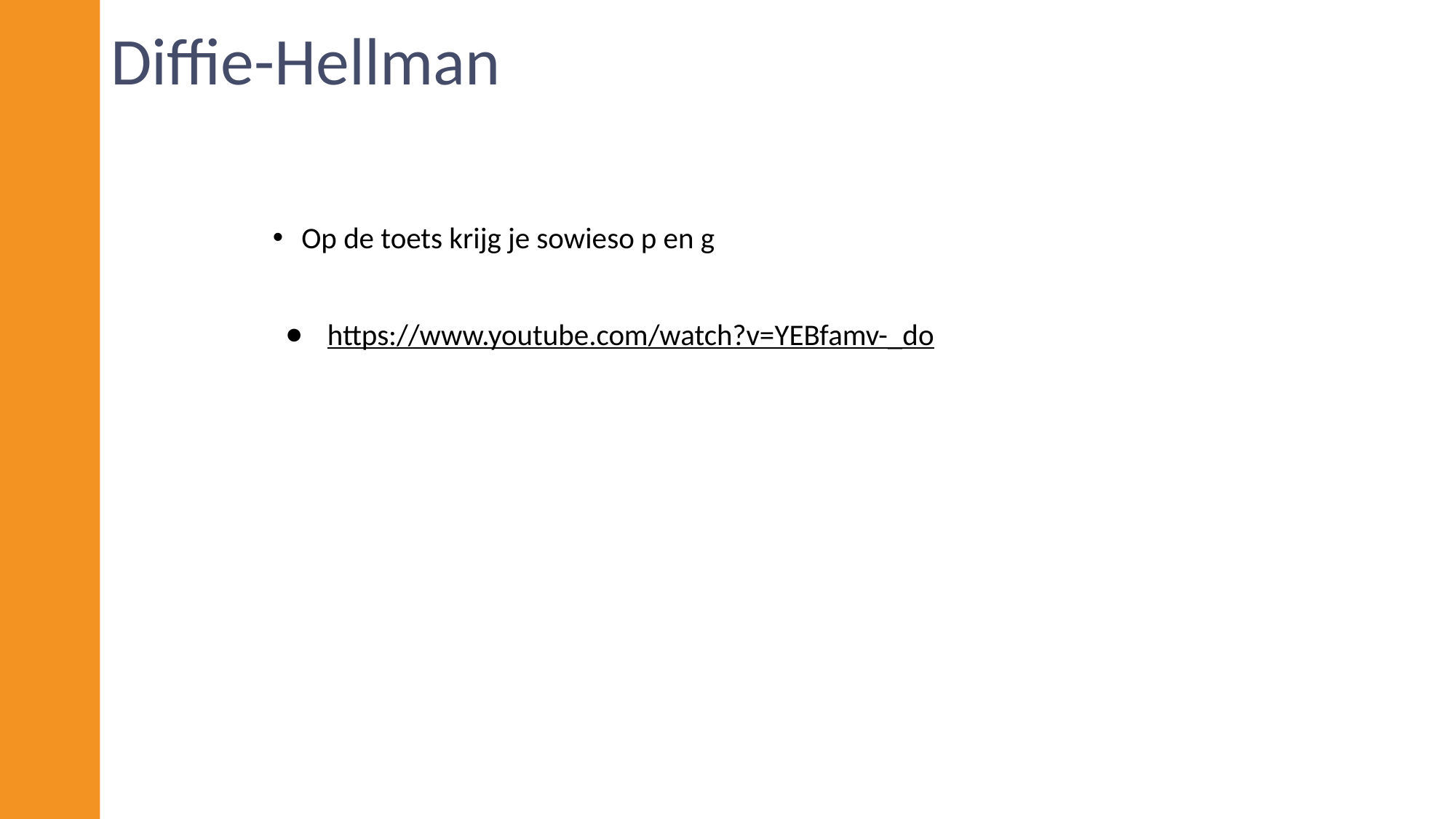

# Diffie-Hellman
Op de toets krijg je sowieso p en g

https://www.youtube.com/watch?v=YEBfamv-_do